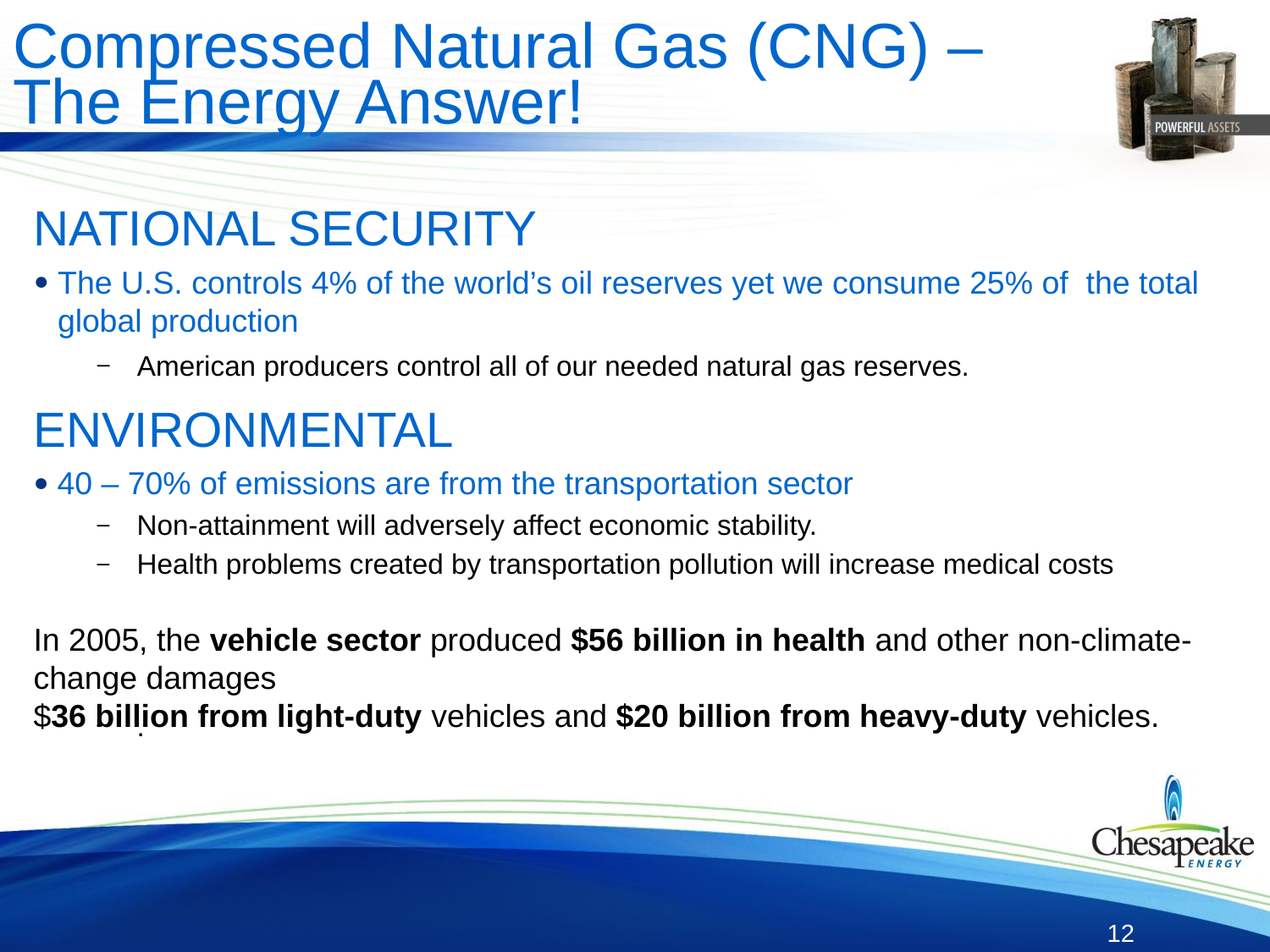

# Compressed Natural Gas (CNG) – The Energy Answer!
NATIONAL SECURITY
The U.S. controls 4% of the world’s oil reserves yet we consume 25% of  the total global production
American producers control all of our needed natural gas reserves.

ENVIRONMENTAL
40 – 70% of emissions are from the transportation sector
Non-attainment will adversely affect economic stability.
Health problems created by transportation pollution will increase medical costs

.

In 2005, the vehicle sector produced $56 billion in health and other non-climate-change damages
$36 billion from light-duty vehicles and $20 billion from heavy-duty vehicles.